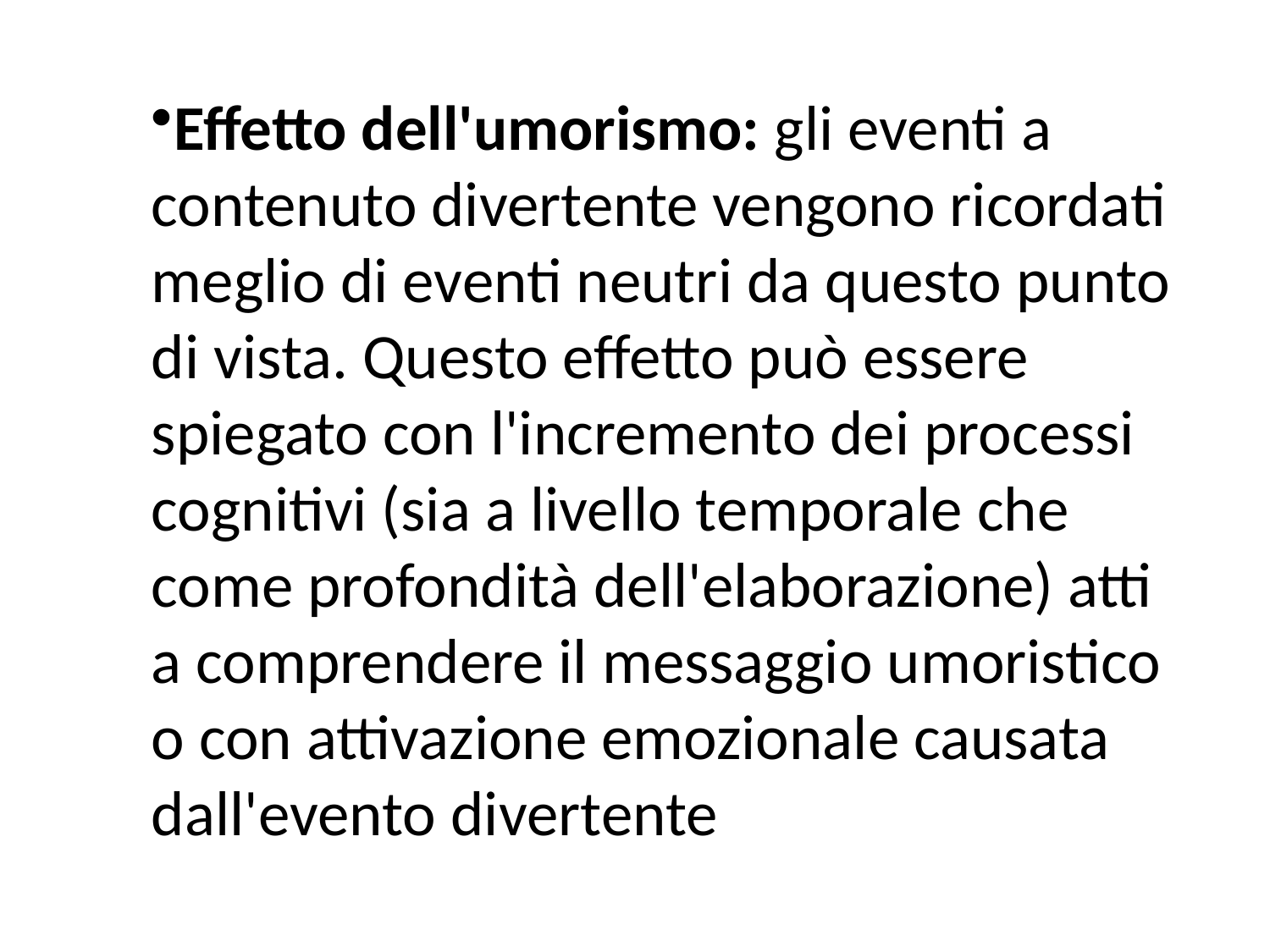

Effetto dell'umorismo: gli eventi a contenuto divertente vengono ricordati meglio di eventi neutri da questo punto di vista. Questo effetto può essere spiegato con l'incremento dei processi cognitivi (sia a livello temporale che come profondità dell'elaborazione) atti a comprendere il messaggio umoristico o con attivazione emozionale causata dall'evento divertente